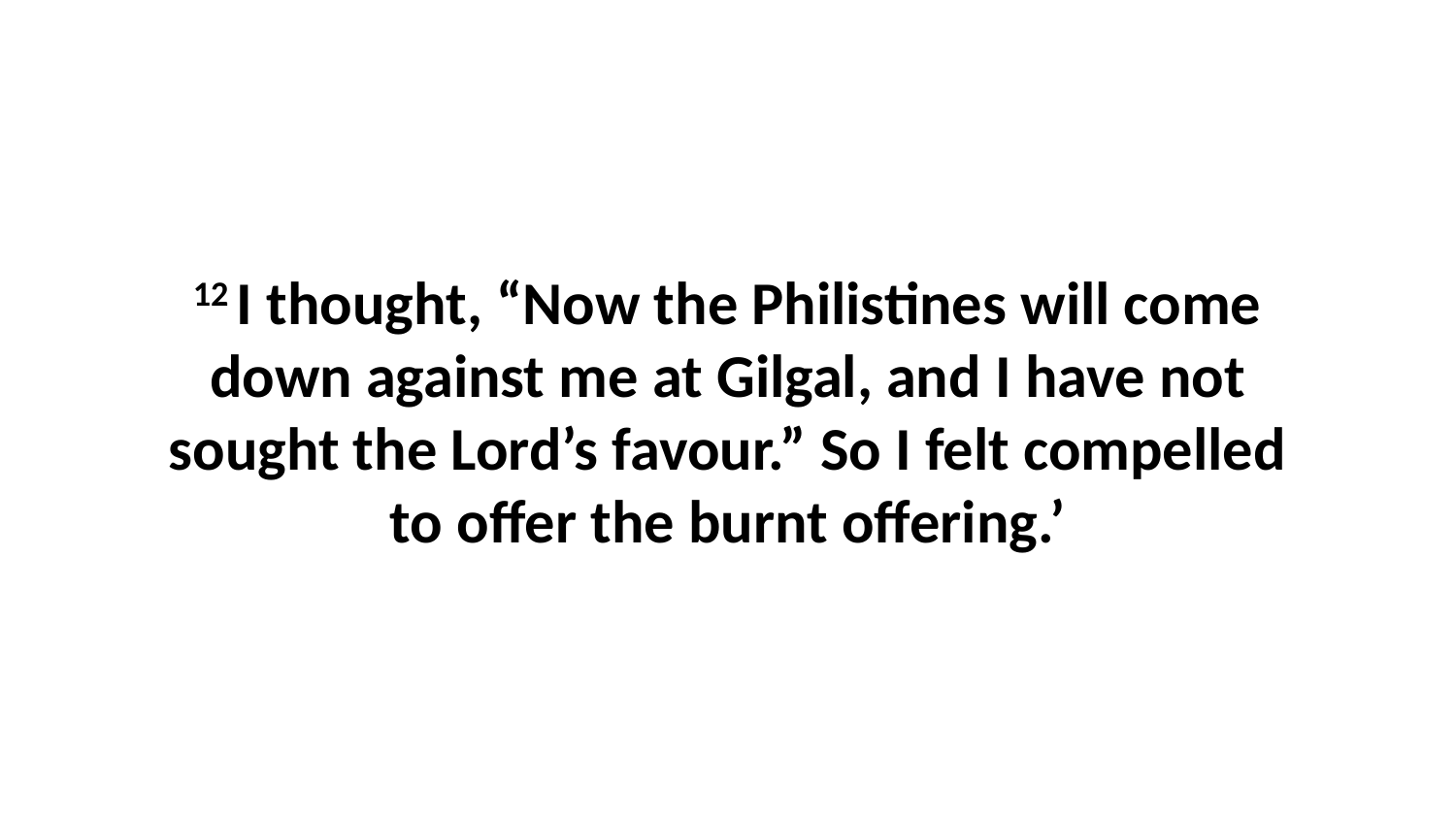

12 I thought, “Now the Philistines will come down against me at Gilgal, and I have not sought the Lord’s favour.” So I felt compelled to offer the burnt offering.’